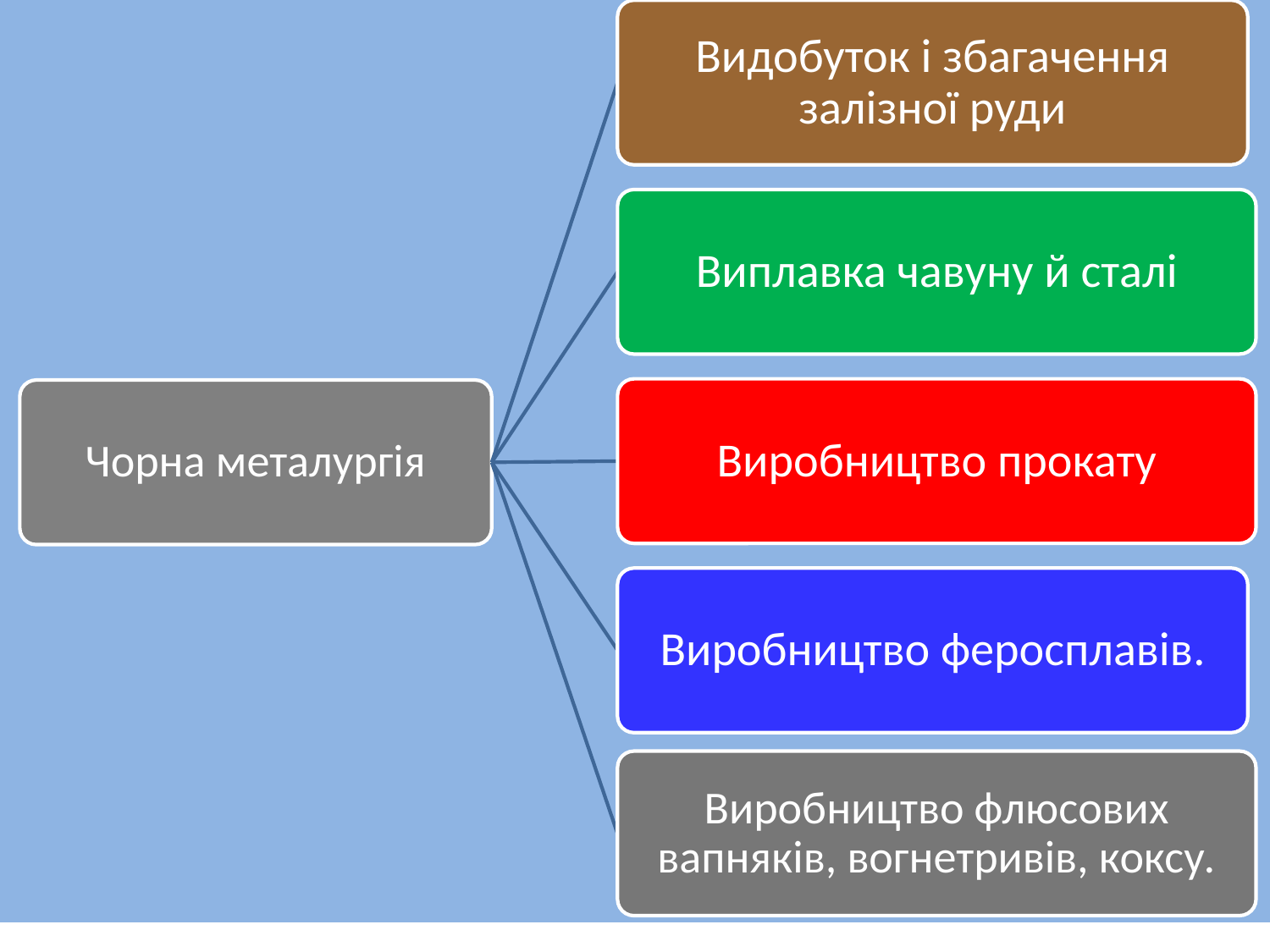

Чорна металургія

Видобуток і збагачення залізної руди

Виплавка чавуну й сталі

Виробництво прокату

Виробництво феросплавів.

Виробництво флюсових вапняків, вогнетривів, коксу.